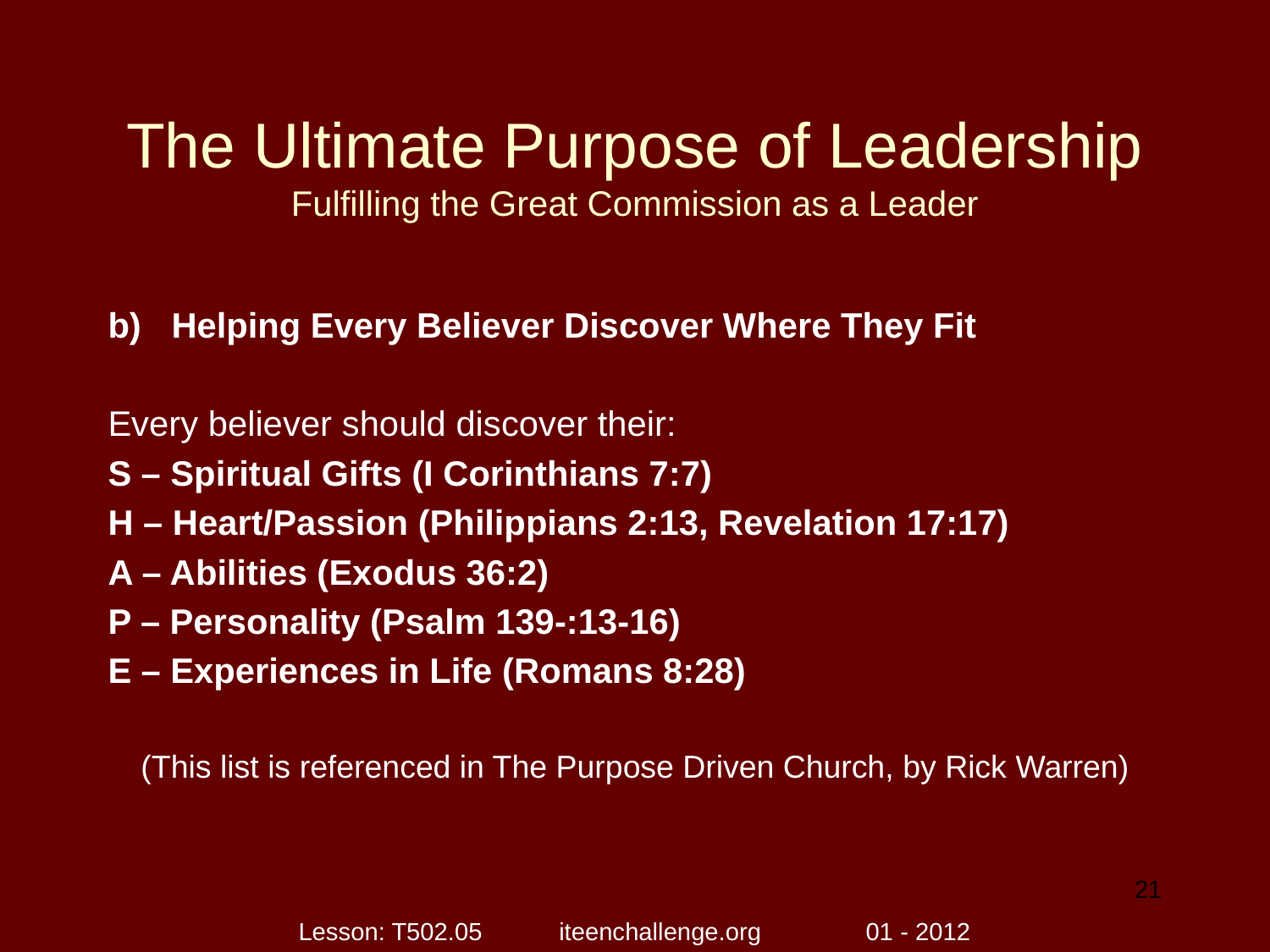

# The Ultimate Purpose of Leadership Fulfilling the Great Commission as a Leader
Helping Every Believer Discover Where They Fit

Every believer should discover their:
S – Spiritual Gifts (I Corinthians 7:7)
H – Heart/Passion (Philippians 2:13, Revelation 17:17)
A – Abilities (Exodus 36:2)
P – Personality (Psalm 139-:13-16)
E – Experiences in Life (Romans 8:28)

(This list is referenced in The Purpose Driven Church, by Rick Warren)
21
Lesson: T502.05           iteenchallenge.org               01 - 2012